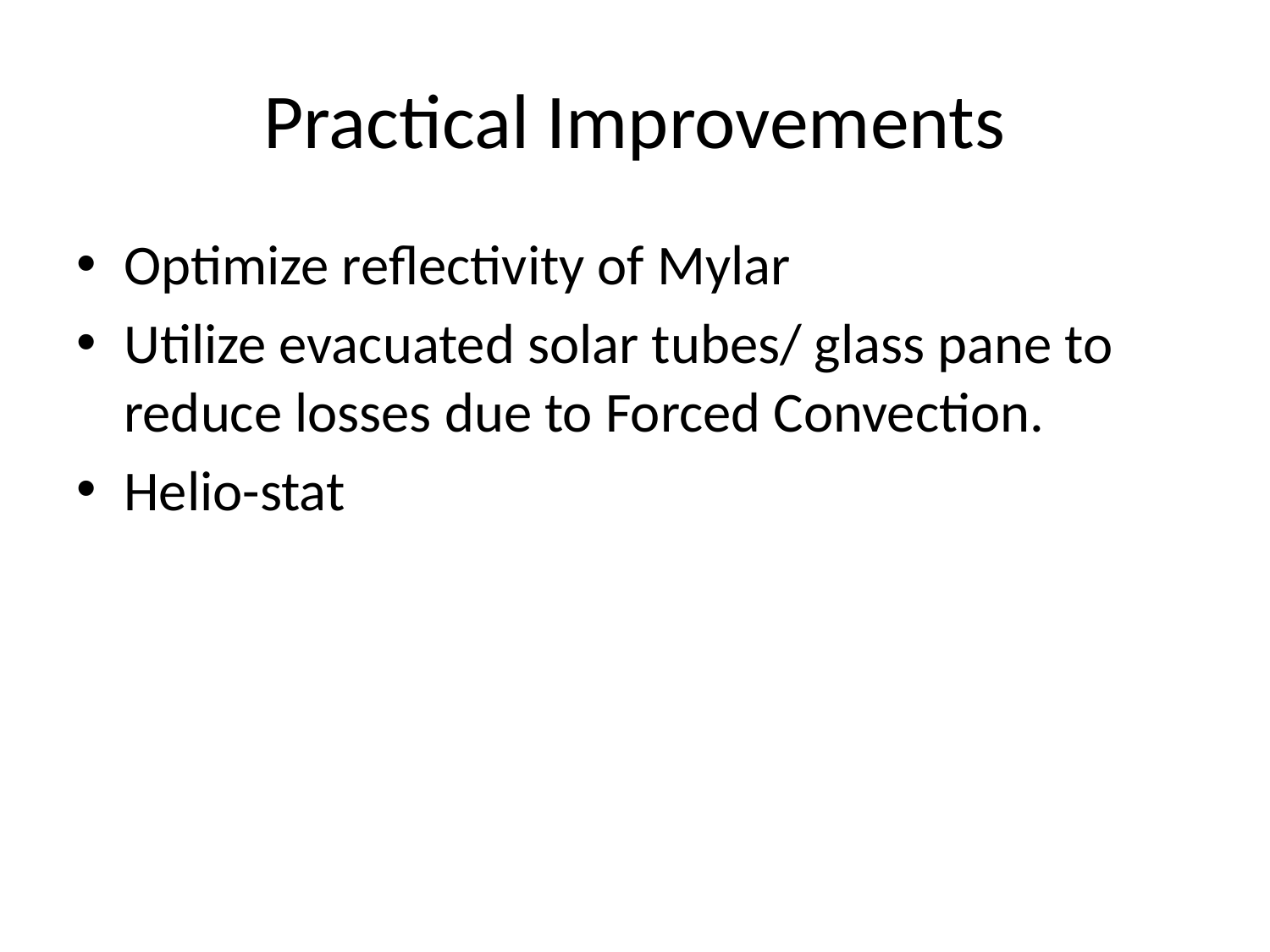

# Practical Improvements
Optimize reflectivity of Mylar
Utilize evacuated solar tubes/ glass pane to reduce losses due to Forced Convection.
Helio-stat